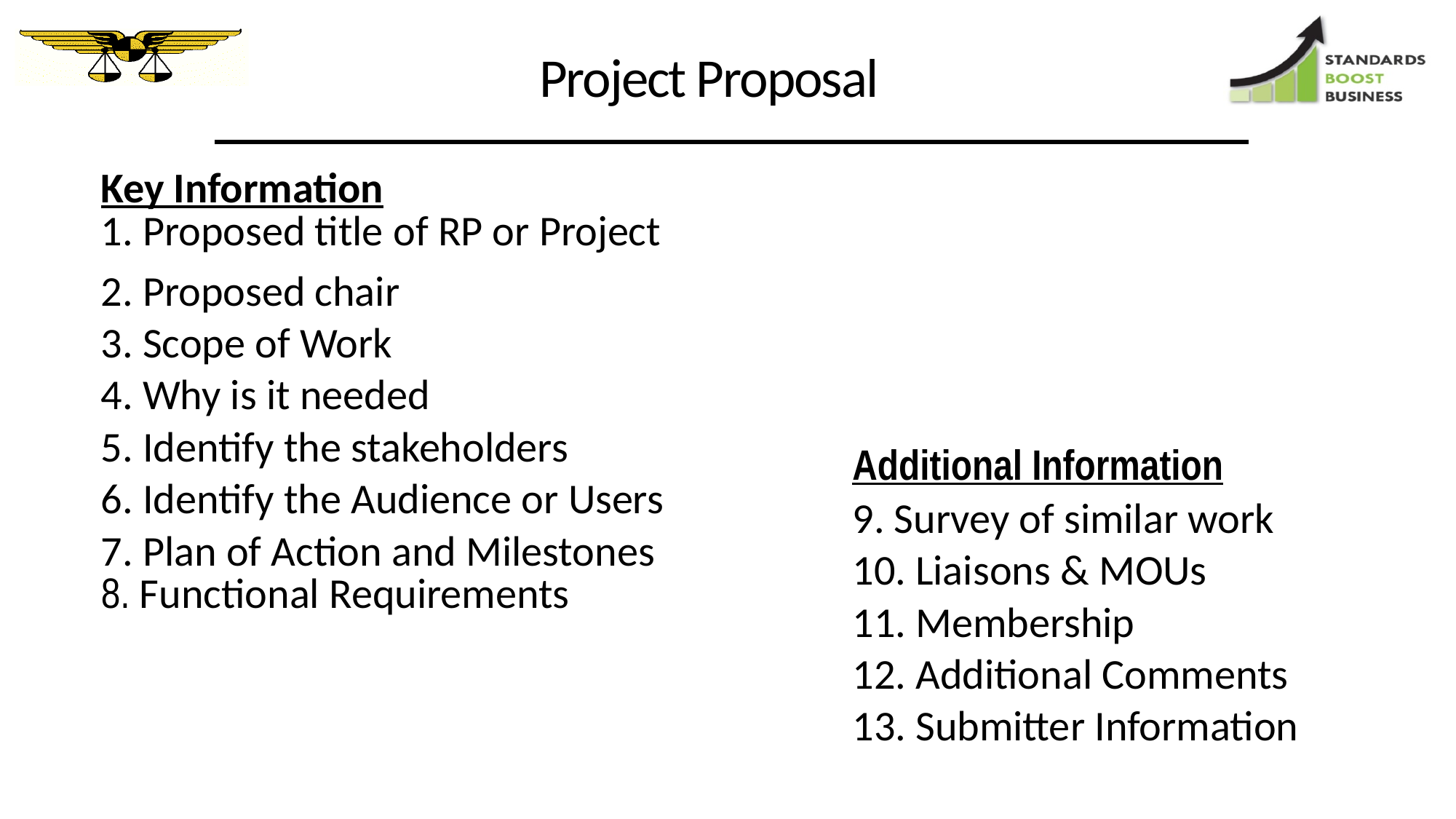

Project Proposal
| Key Information 1. Proposed title of RP or Project |
| --- |
| 2. Proposed chair |
| 3. Scope of Work |
| 4. Why is it needed |
| 5. Identify the stakeholders |
| 6. Identify the Audience or Users |
| 7. Plan of Action and Milestones 8. Functional Requirements |
| Additional Information |
| --- |
| 9. Survey of similar work |
| 10. Liaisons & MOUs |
| 11. Membership |
| 12. Additional Comments |
| 13. Submitter Information |